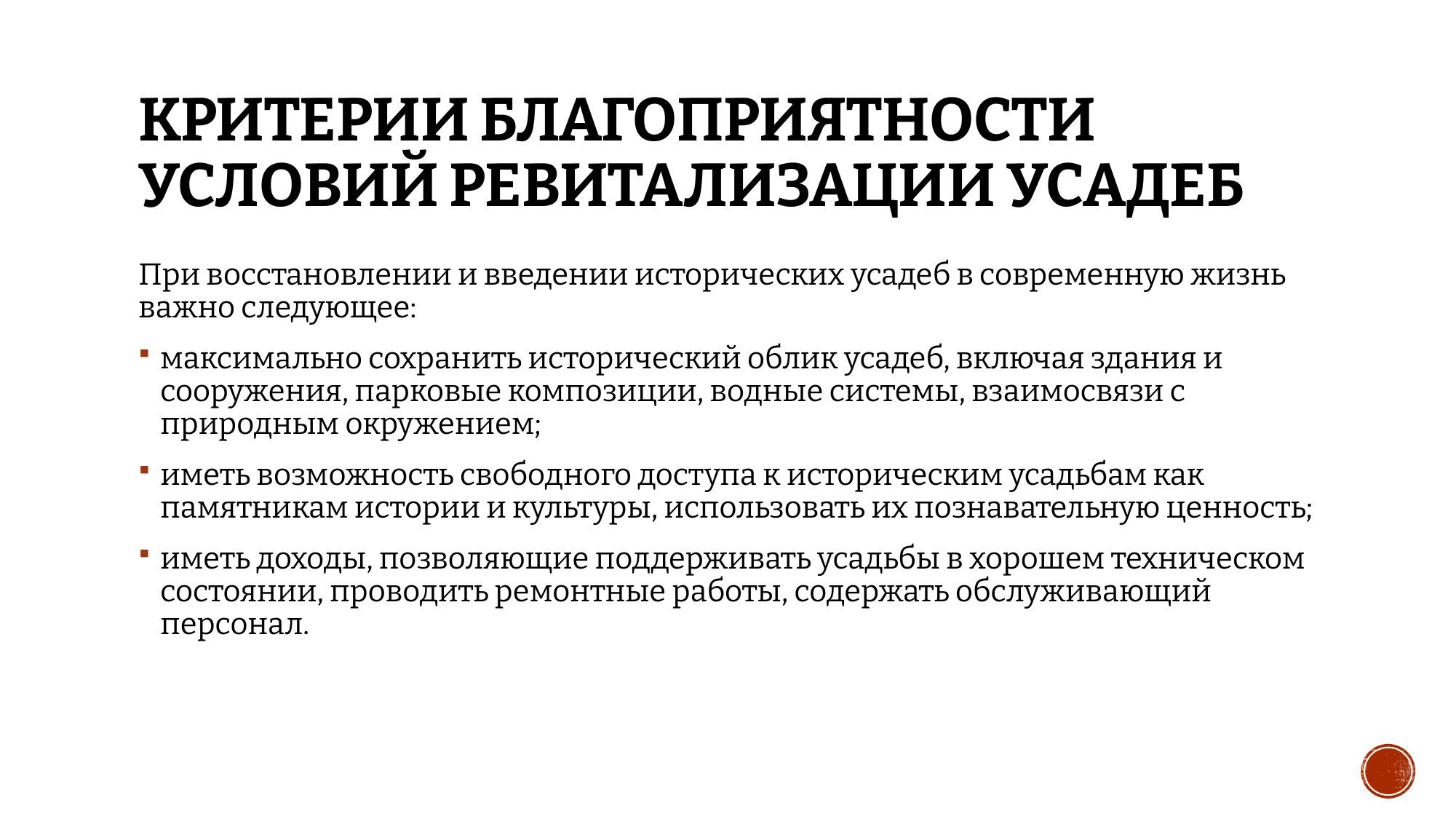

# Критерии благоприятности условий ревитализации усадеб
При восстановлении и введении исторических усадеб в современную жизнь важно следующее:
максимально сохранить исторический облик усадеб, включая здания и сооружения, парковые композиции, водные системы, взаимосвязи с природным окружением;
иметь возможность свободного доступа к историческим усадьбам как памятникам истории и культуры, использовать их познавательную ценность;
иметь доходы, позволяющие поддерживать усадьбы в хорошем техническом состоянии, проводить ремонтные работы, содержать обслуживающий персонал.